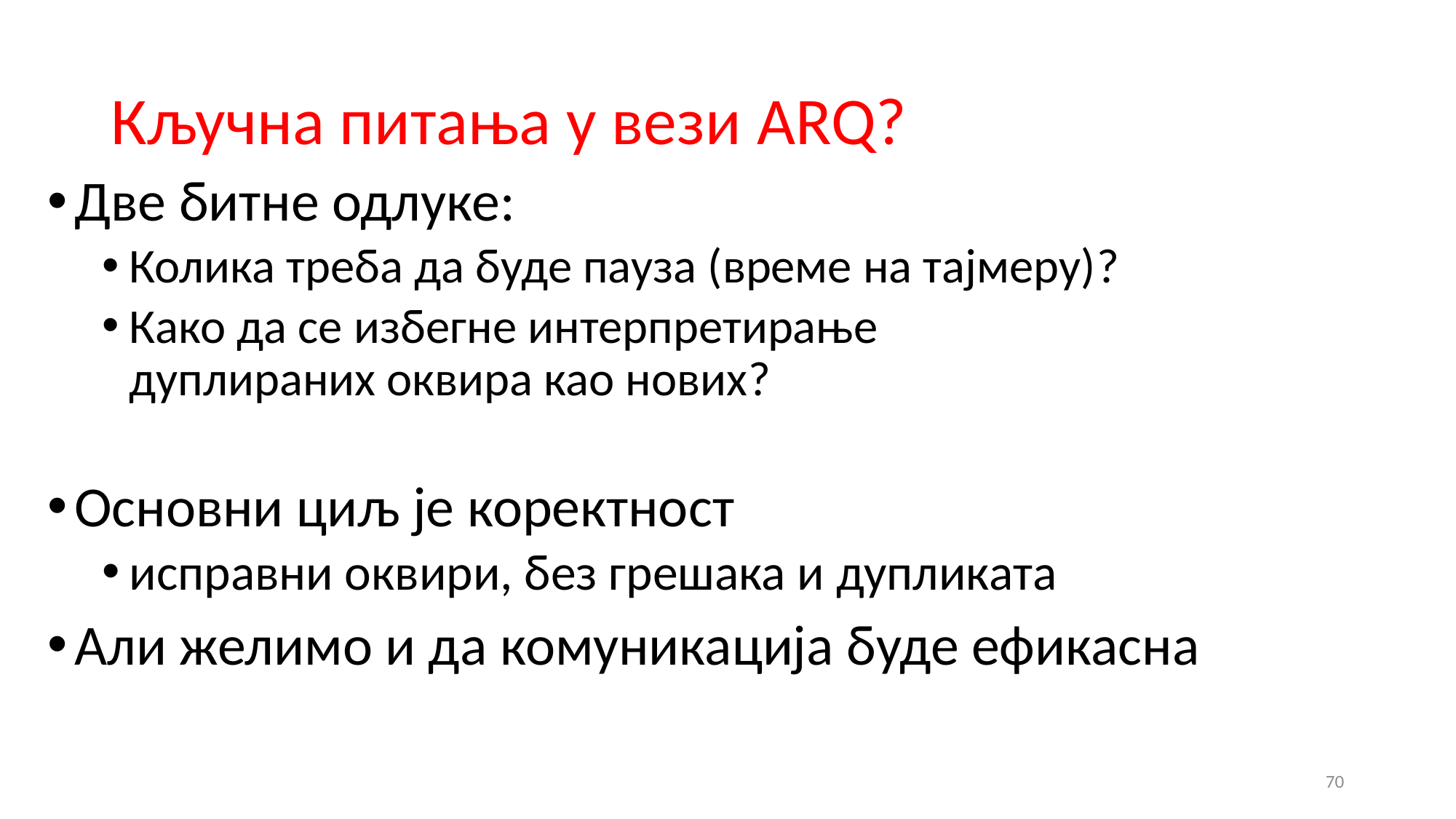

# Кључна питања у вези ARQ?
Две битне одлуке:
Колика треба да буде пауза (време на тајмеру)?
Како да се избегне интерпретирање
дуплираних оквира као нових?

Основни циљ је коректност
исправни оквири, без грешака и дупликата
Али желимо и да комуникација буде ефикасна
70